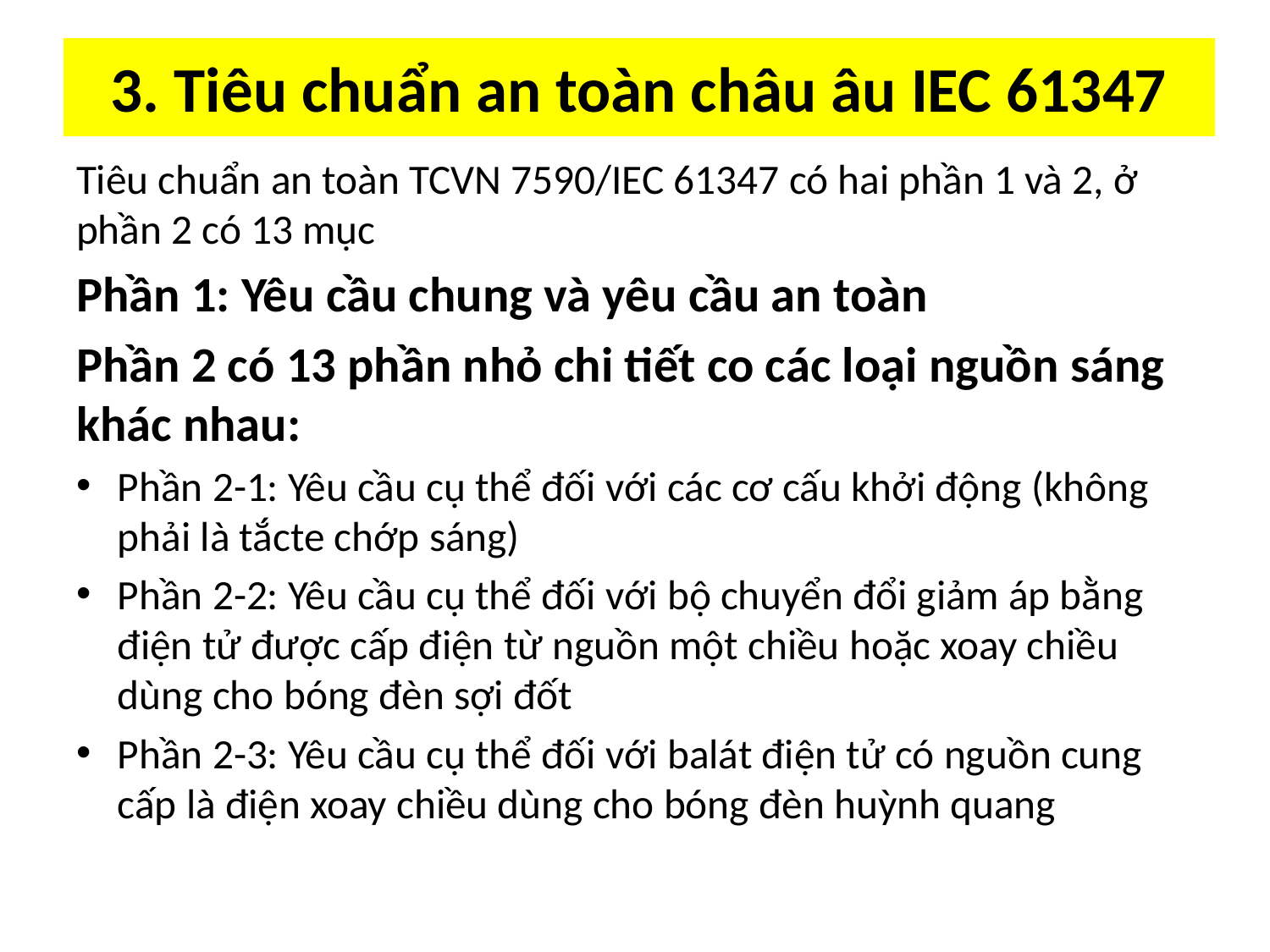

# 3. Tiêu chuẩn an toàn châu âu IEC 61347
Tiêu chuẩn an toàn TCVN 7590/IEC 61347 có hai phần 1 và 2, ở phần 2 có 13 mục
Phần 1: Yêu cầu chung và yêu cầu an toàn
Phần 2 có 13 phần nhỏ chi tiết co các loại nguồn sáng khác nhau:
Phần 2-1: Yêu cầu cụ thể đối với các cơ cấu khởi động (không phải là tắcte chớp sáng)
Phần 2-2: Yêu cầu cụ thể đối với bộ chuyển đổi giảm áp bằng điện tử được cấp điện từ nguồn một chiều hoặc xoay chiều dùng cho bóng đèn sợi đốt
Phần 2-3: Yêu cầu cụ thể đối với balát điện tử có nguồn cung cấp là điện xoay chiều dùng cho bóng đèn huỳnh quang